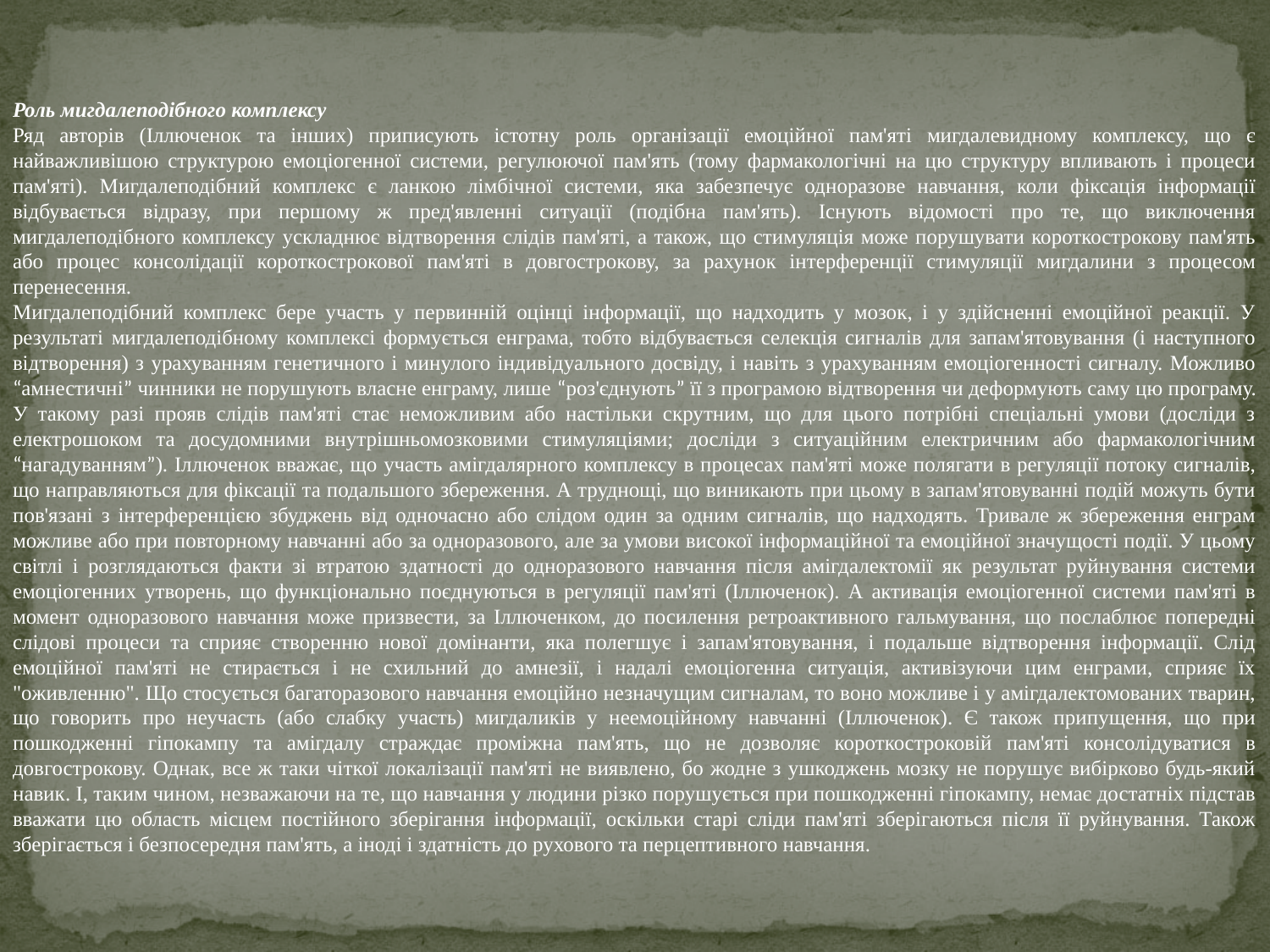

Роль мигдалеподібного комплексу
Ряд авторів (Іллюченок та інших) приписують істотну роль організації емоційної пам'яті мигдалевидному комплексу, що є найважливішою структурою емоціогенної системи, регулюючої пам'ять (тому фармакологічні на цю структуру впливають і процеси пам'яті). Мигдалеподібний комплекс є ланкою лімбічної системи, яка забезпечує одноразове навчання, коли фіксація інформації відбувається відразу, при першому ж пред'явленні ситуації (подібна пам'ять). Існують відомості про те, що виключення мигдалеподібного комплексу ускладнює відтворення слідів пам'яті, а також, що стимуляція може порушувати короткострокову пам'ять або процес консолідації короткострокової пам'яті в довгострокову, за рахунок інтерференції стимуляції мигдалини з процесом перенесення.
Мигдалеподібний комплекс бере участь у первинній оцінці інформації, що надходить у мозок, і у здійсненні емоційної реакції. У результаті мигдалеподібному комплексі формується енграма, тобто відбувається селекція сигналів для запам'ятовування (і наступного відтворення) з урахуванням генетичного і минулого індивідуального досвіду, і навіть з урахуванням емоціогенності сигналу. Можливо “амнестичні” чинники не порушують власне енграму, лише “роз'єднують” її з програмою відтворення чи деформують саму цю програму. У такому разі прояв слідів пам'яті стає неможливим або настільки скрутним, що для цього потрібні спеціальні умови (досліди з електрошоком та досудомними внутрішньомозковими стимуляціями; досліди з ситуаційним електричним або фармакологічним “нагадуванням”). Іллюченок вважає, що участь амігдалярного комплексу в процесах пам'яті може полягати в регуляції потоку сигналів, що направляються для фіксації та подальшого збереження. А труднощі, що виникають при цьому в запам'ятовуванні подій можуть бути пов'язані з інтерференцією збуджень від одночасно або слідом один за одним сигналів, що надходять. Тривале ж збереження енграм можливе або при повторному навчанні або за одноразового, але за умови високої інформаційної та емоційної значущості події. У цьому світлі і розглядаються факти зі втратою здатності до одноразового навчання після амігдалектомії як результат руйнування системи емоціогенних утворень, що функціонально поєднуються в регуляції пам'яті (Іллюченок). А активація емоціогенної системи пам'яті в момент одноразового навчання може призвести, за Іллюченком, до посилення ретроактивного гальмування, що послаблює попередні слідові процеси та сприяє створенню нової домінанти, яка полегшує і запам'ятовування, і подальше відтворення інформації. Слід емоційної пам'яті не стирається і не схильний до амнезії, і надалі емоціогенна ситуація, активізуючи цим енграми, сприяє їх "оживленню". Що стосується багаторазового навчання емоційно незначущим сигналам, то воно можливе і у амігдалектомованих тварин, що говорить про неучасть (або слабку участь) мигдаликів у неемоційному навчанні (Іллюченок). Є також припущення, що при пошкодженні гіпокампу та амігдалу страждає проміжна пам'ять, що не дозволяє короткостроковій пам'яті консолідуватися в довгострокову. Однак, все ж таки чіткої локалізації пам'яті не виявлено, бо жодне з ушкоджень мозку не порушує вибірково будь-який навик. І, таким чином, незважаючи на те, що навчання у людини різко порушується при пошкодженні гіпокампу, немає достатніх підстав вважати цю область місцем постійного зберігання інформації, оскільки старі сліди пам'яті зберігаються після її руйнування. Також зберігається і безпосередня пам'ять, а іноді і здатність до рухового та перцептивного навчання.